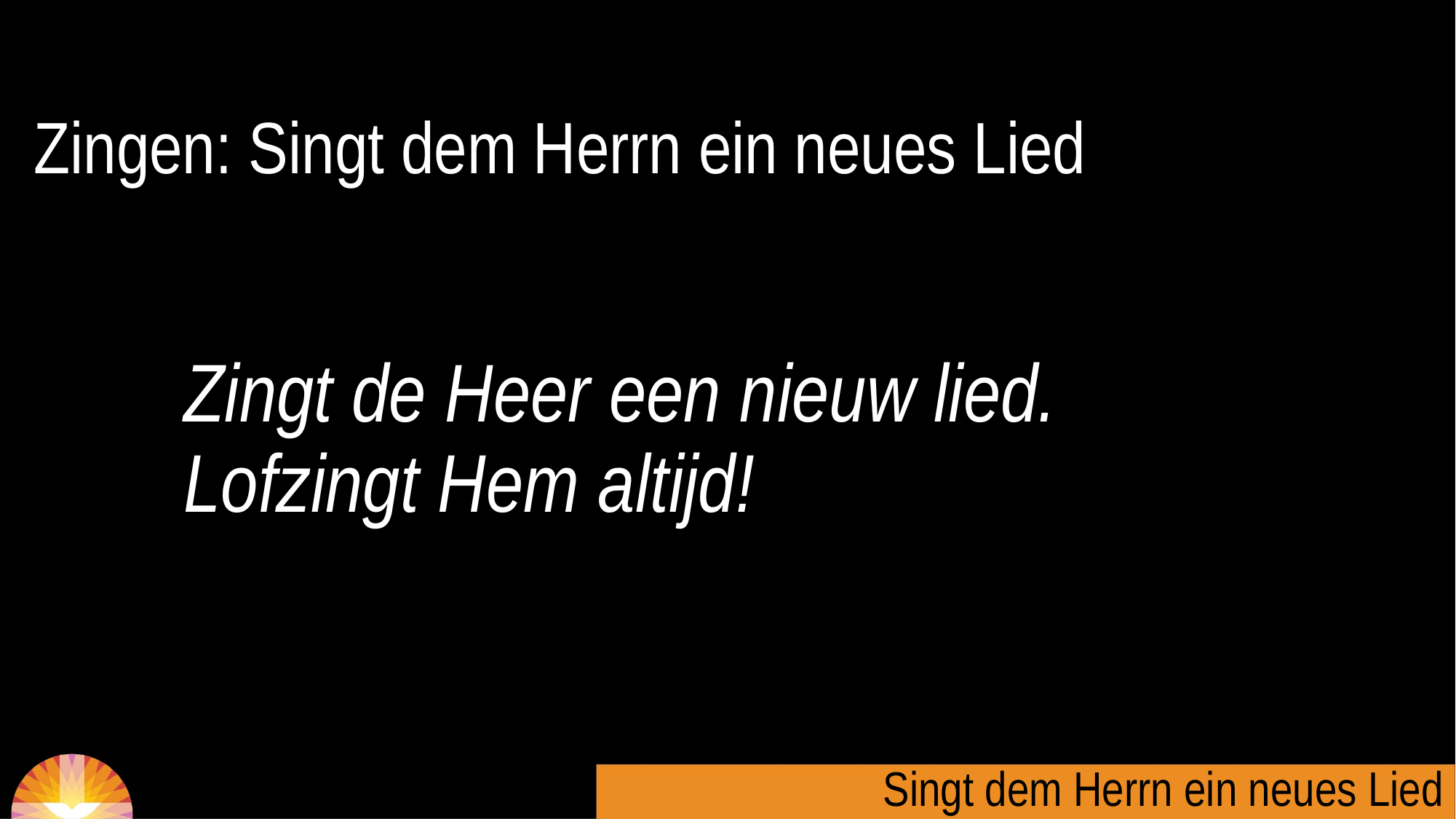

Zingen: Singt dem Herrn ein neues Lied

		Zingt de Heer een nieuw lied.
		Lofzingt Hem altijd!
Singt dem Herrn ein neues Lied